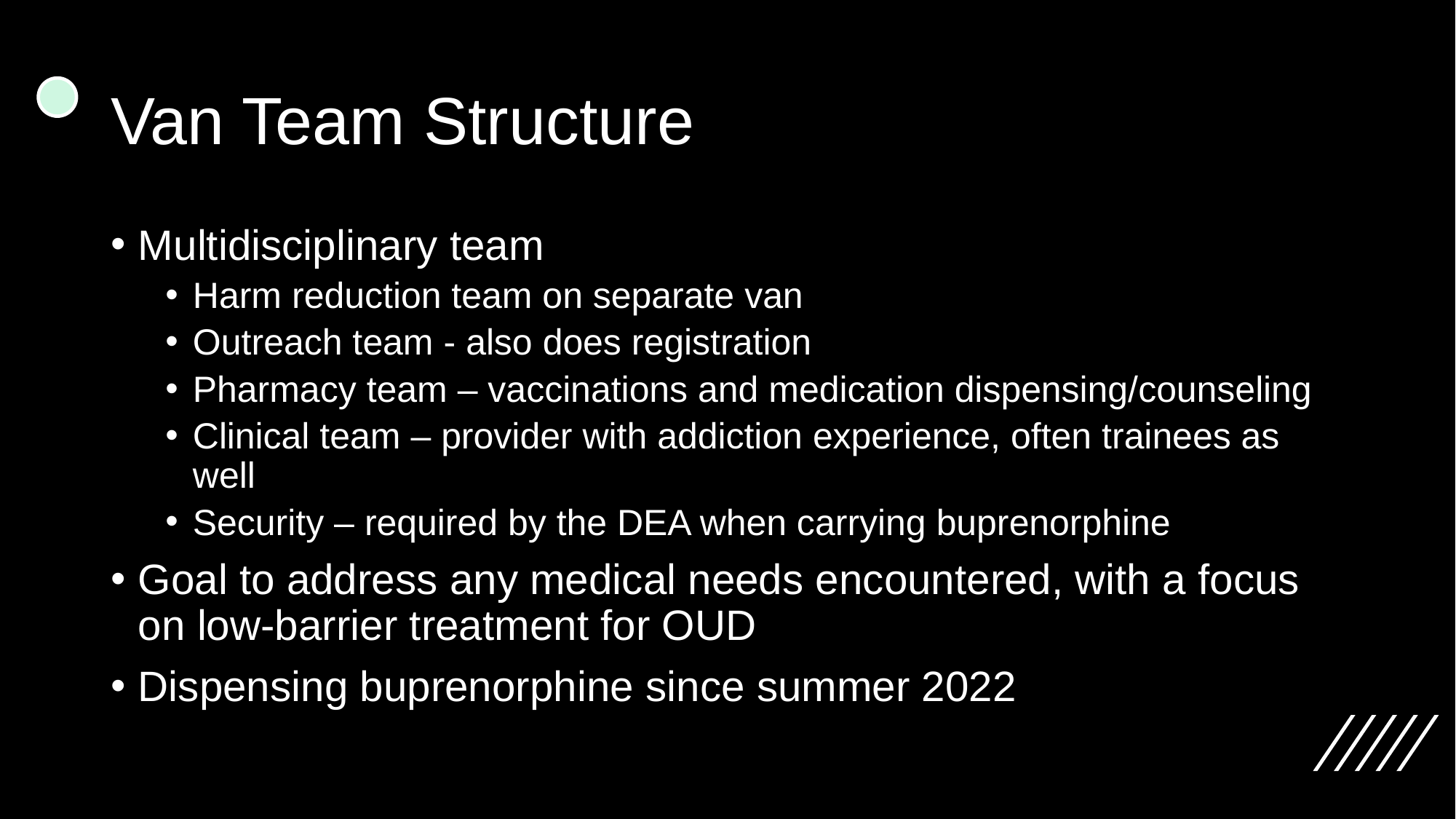

# Van Team Structure
Multidisciplinary team
Harm reduction team on separate van
Outreach team - also does registration
Pharmacy team – vaccinations and medication dispensing/counseling
Clinical team – provider with addiction experience, often trainees as well
Security – required by the DEA when carrying buprenorphine
Goal to address any medical needs encountered, with a focus on low-barrier treatment for OUD
Dispensing buprenorphine since summer 2022